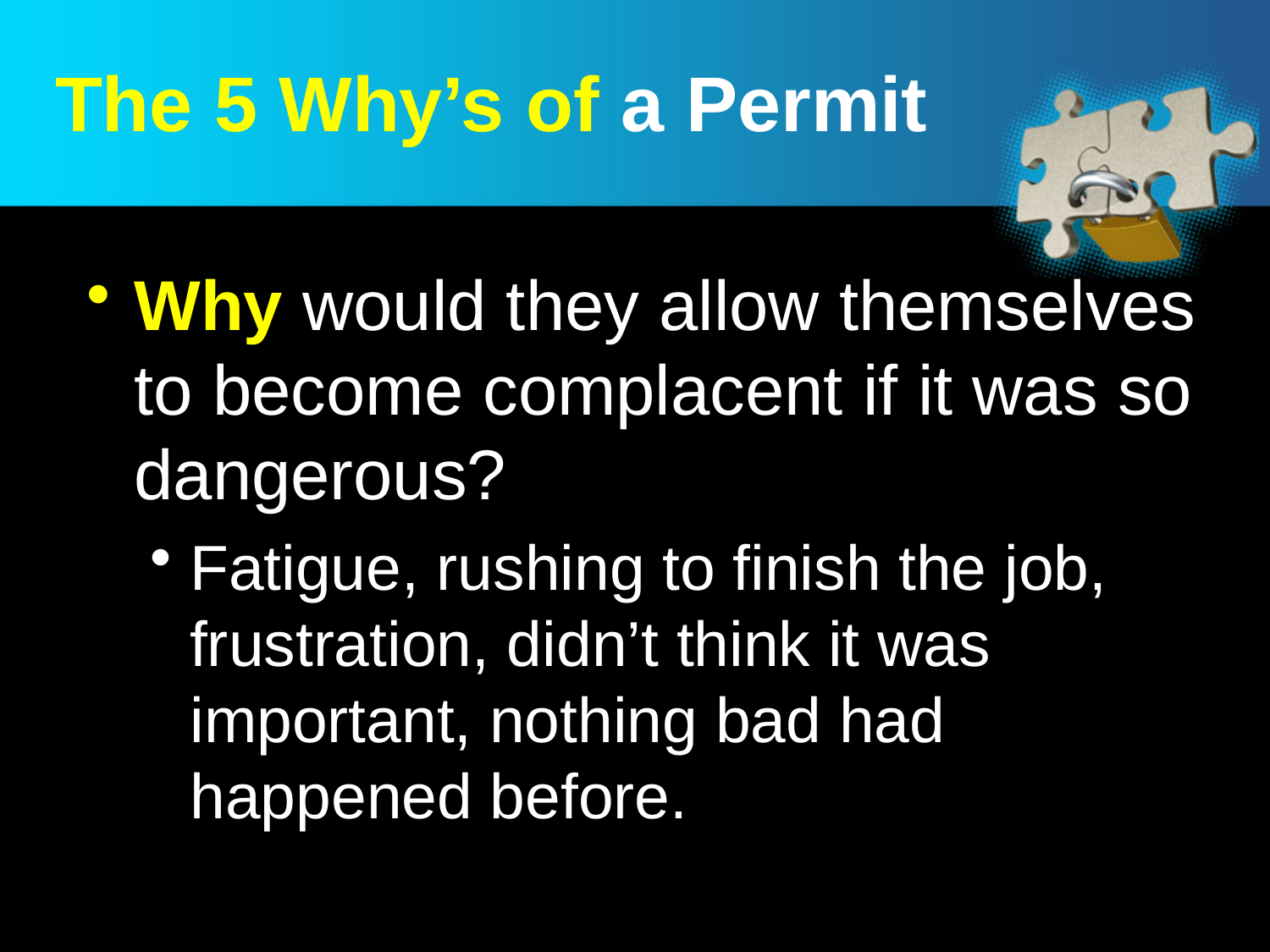

# The 5 Why’s of a Permit
Why would they allow themselves to become complacent if it was so dangerous?
Fatigue, rushing to finish the job, frustration, didn’t think it was important, nothing bad had happened before.